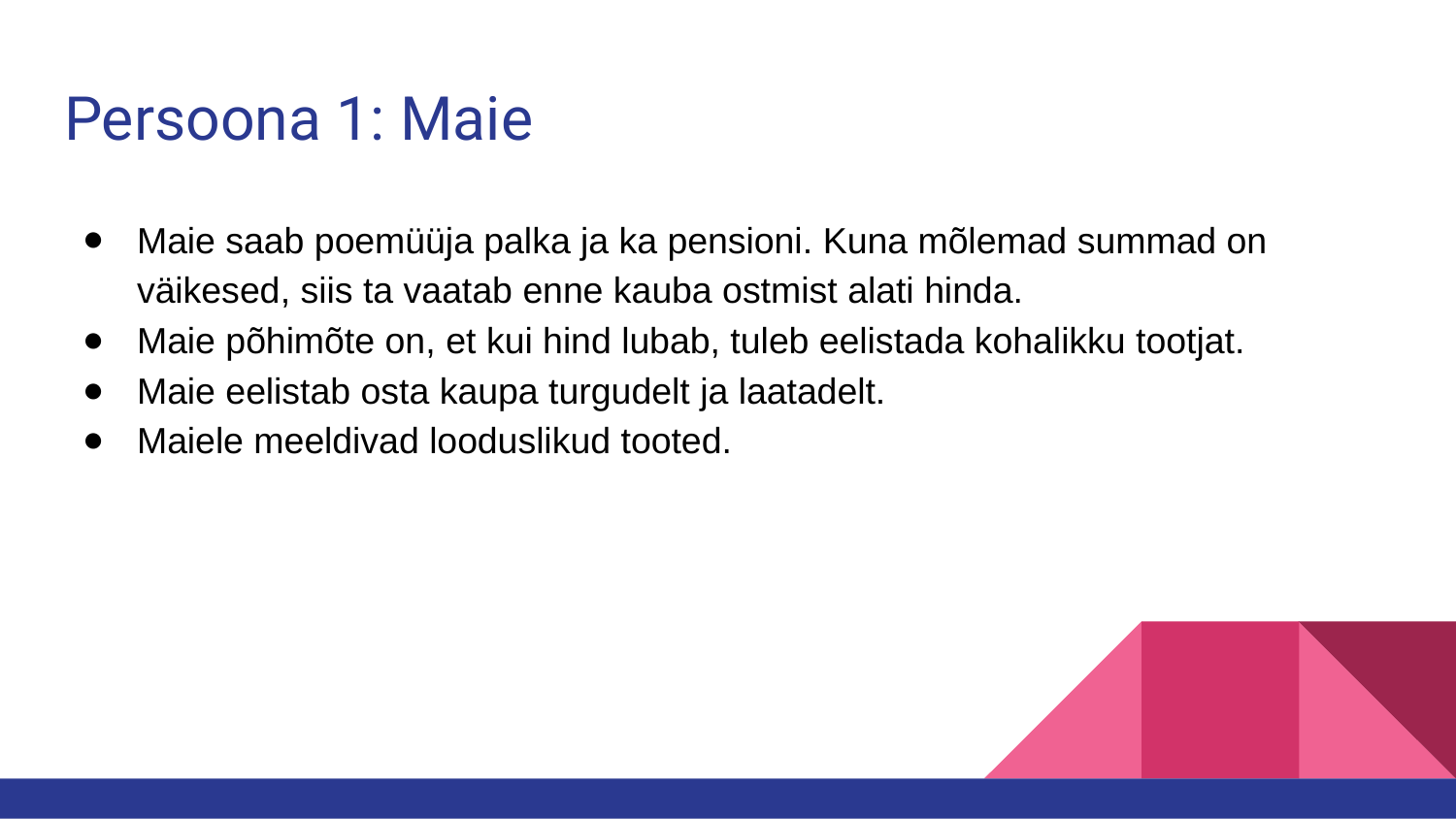

# Persoona 1: Maie
Maie saab poemüüja palka ja ka pensioni. Kuna mõlemad summad on väikesed, siis ta vaatab enne kauba ostmist alati hinda.
Maie põhimõte on, et kui hind lubab, tuleb eelistada kohalikku tootjat.
Maie eelistab osta kaupa turgudelt ja laatadelt.
Maiele meeldivad looduslikud tooted.